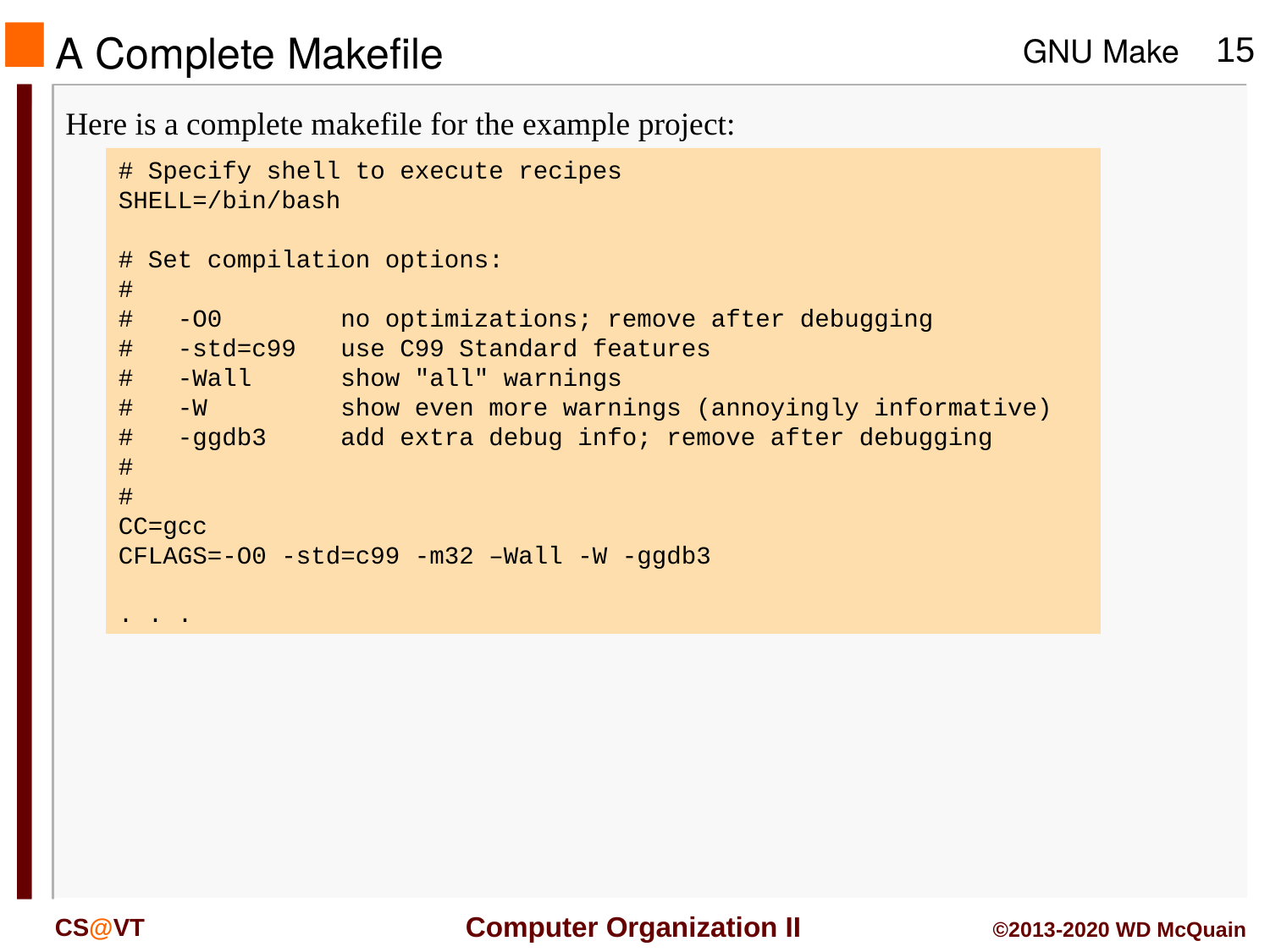

# A Complete Makefile
Here is a complete makefile for the example project:
# Specify shell to execute recipes
SHELL=/bin/bash

# Set compilation options:
#
#   -O0        no optimizations; remove after debugging
#   -std=c99   use C99 Standard features
#   -Wall      show "all" warnings
#   -W         show even more warnings (annoyingly informative)
#   -ggdb3     add extra debug info; remove after debugging
#
#
CC=gcc
CFLAGS=-O0 -std=c99 -m32 –Wall -W -ggdb3

. . .